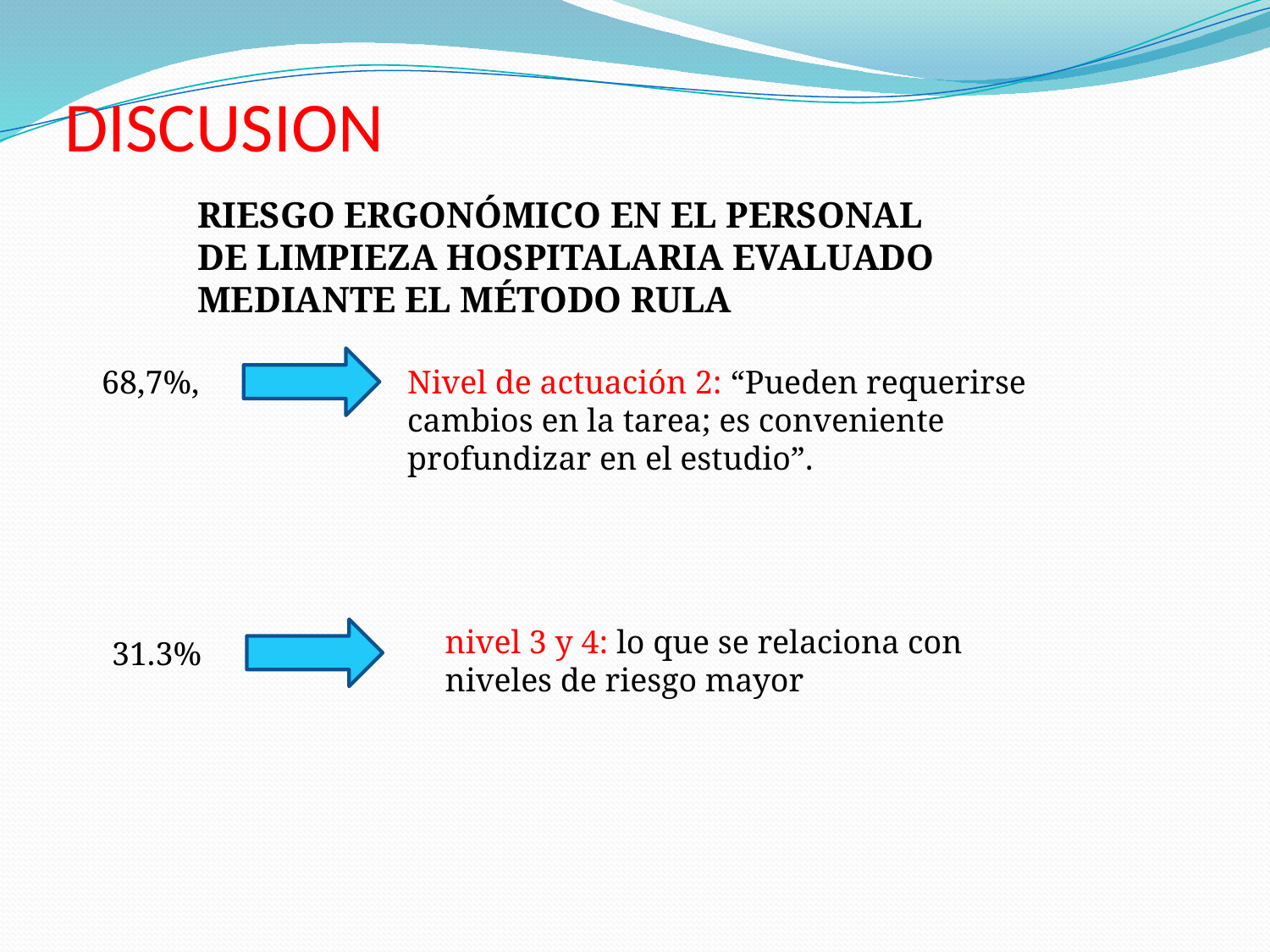

# DISCUSION
RIESGO ERGONÓMICO EN EL PERSONAL DE LIMPIEZA HOSPITALARIA EVALUADO MEDIANTE EL MÉTODO RULA

68,7%,
Nivel de actuación 2: “Pueden requerirse cambios en la tarea; es conveniente profundizar en el estudio”.
nivel 3 y 4: lo que se relaciona con niveles de riesgo mayor

31.3%